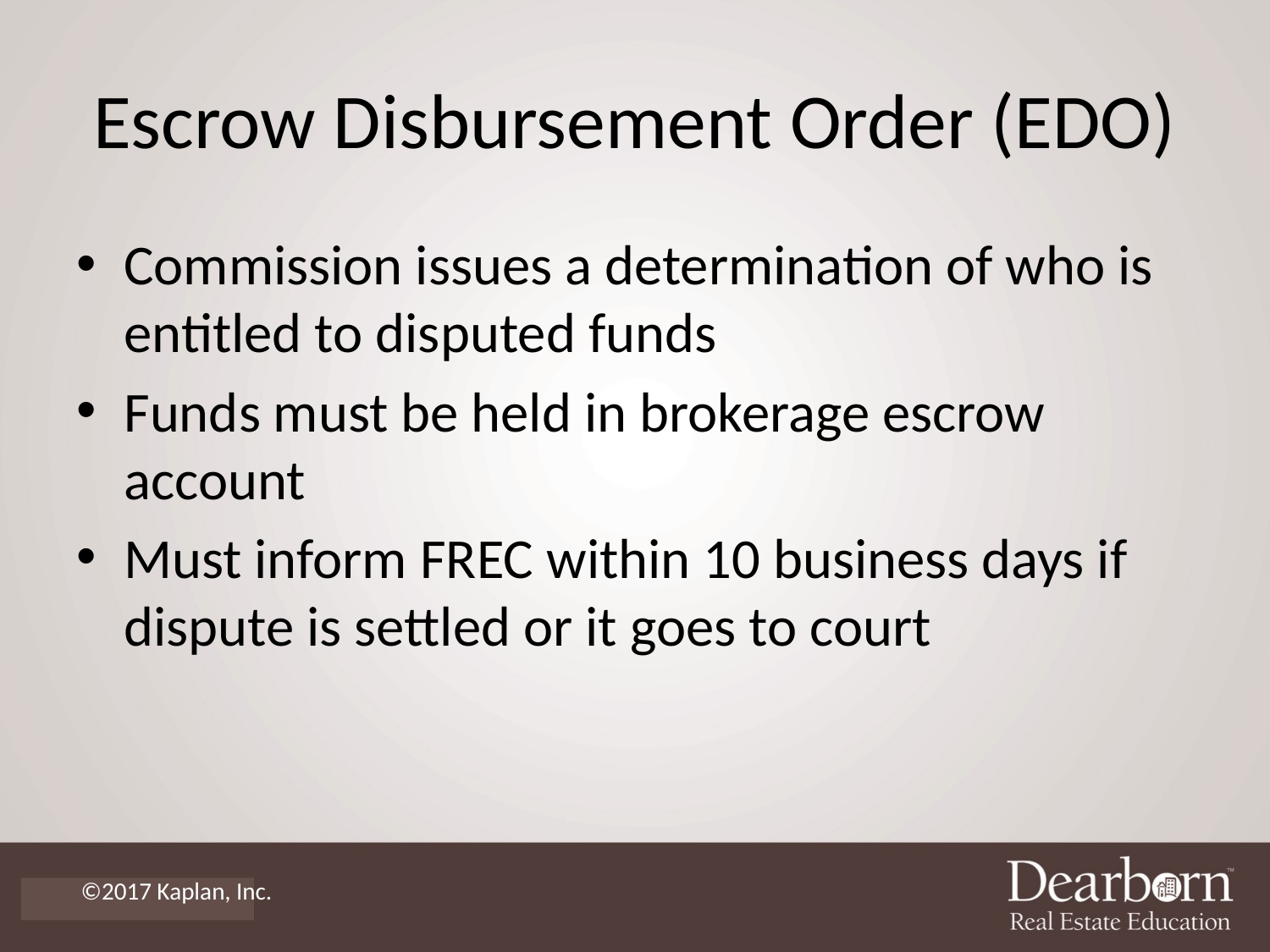

# Escrow Disbursement Order (EDO)
Commission issues a determination of who is entitled to disputed funds
Funds must be held in brokerage escrow account
Must inform FREC within 10 business days if dispute is settled or it goes to court